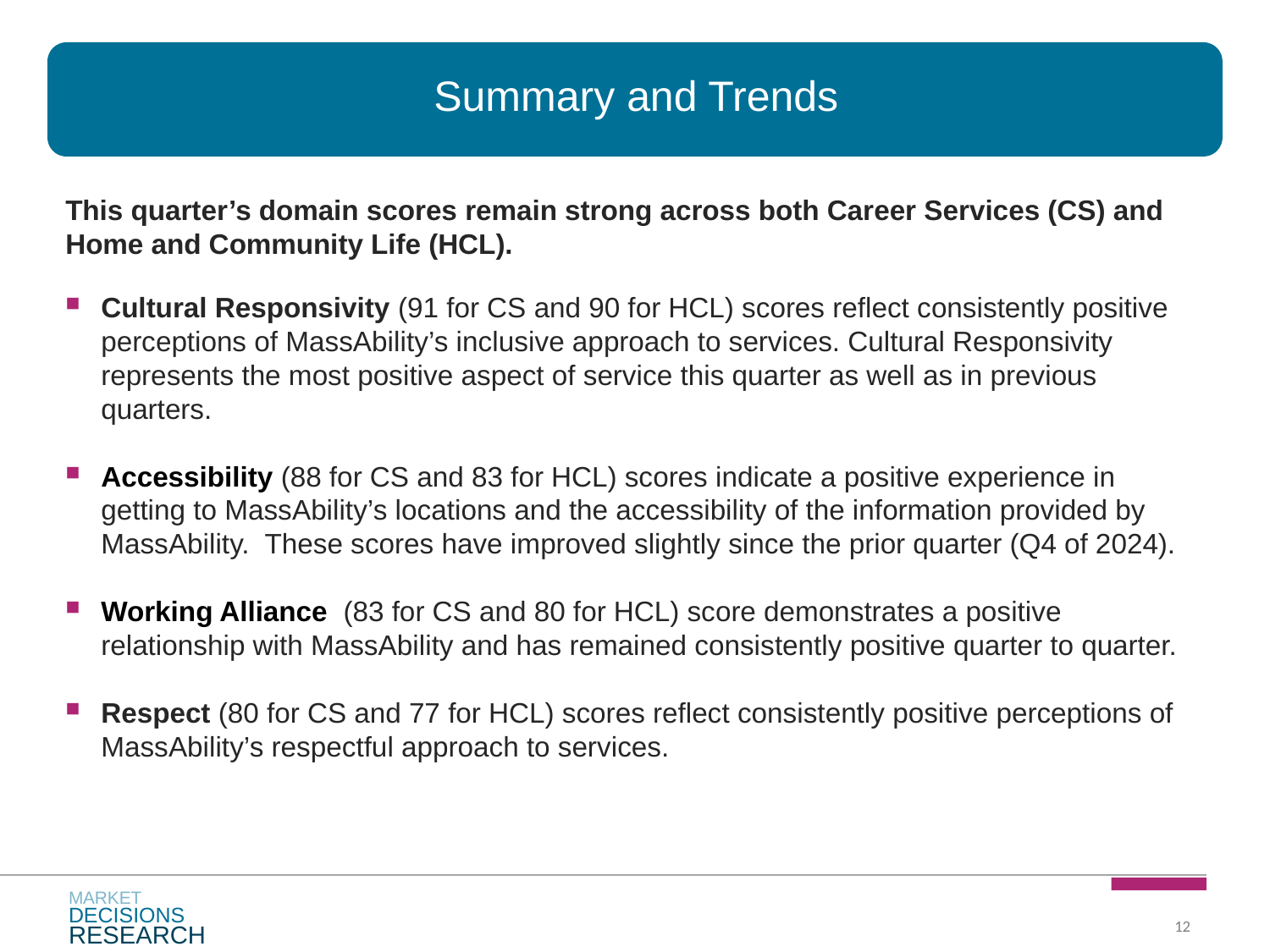

# Summary and Trends
This quarter’s domain scores remain strong across both Career Services (CS) and Home and Community Life (HCL).

Cultural Responsivity (91 for CS and 90 for HCL) scores reflect consistently positive perceptions of MassAbility’s inclusive approach to services. Cultural Responsivity represents the most positive aspect of service this quarter as well as in previous quarters.

Accessibility (88 for CS and 83 for HCL) scores indicate a positive experience in getting to MassAbility’s locations and the accessibility of the information provided by MassAbility.  These scores have improved slightly since the prior quarter (Q4 of 2024).

Working Alliance  (83 for CS and 80 for HCL) score demonstrates a positive relationship with MassAbility and has remained consistently positive quarter to quarter.

Respect (80 for CS and 77 for HCL) scores reflect consistently positive perceptions of MassAbility’s respectful approach to services.